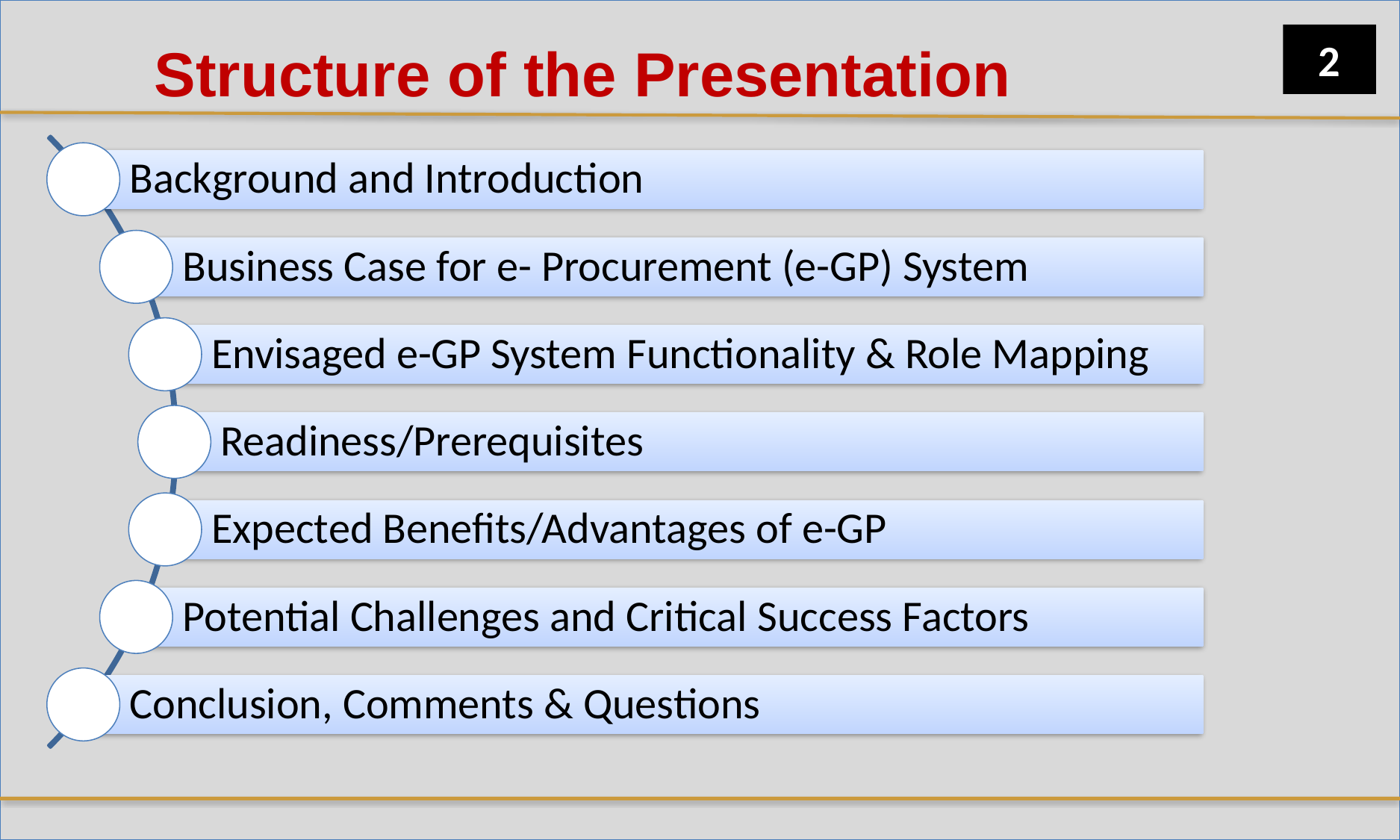

2
# Structure of the Presentation
Background and Introduction
Business Case for e- Procurement (e-GP) System
Envisaged e-GP System Functionality & Role Mapping
Readiness/Prerequisites
Expected Benefits/Advantages of e-GP
Potential Challenges and Critical Success Factors
Conclusion, Comments & Questions